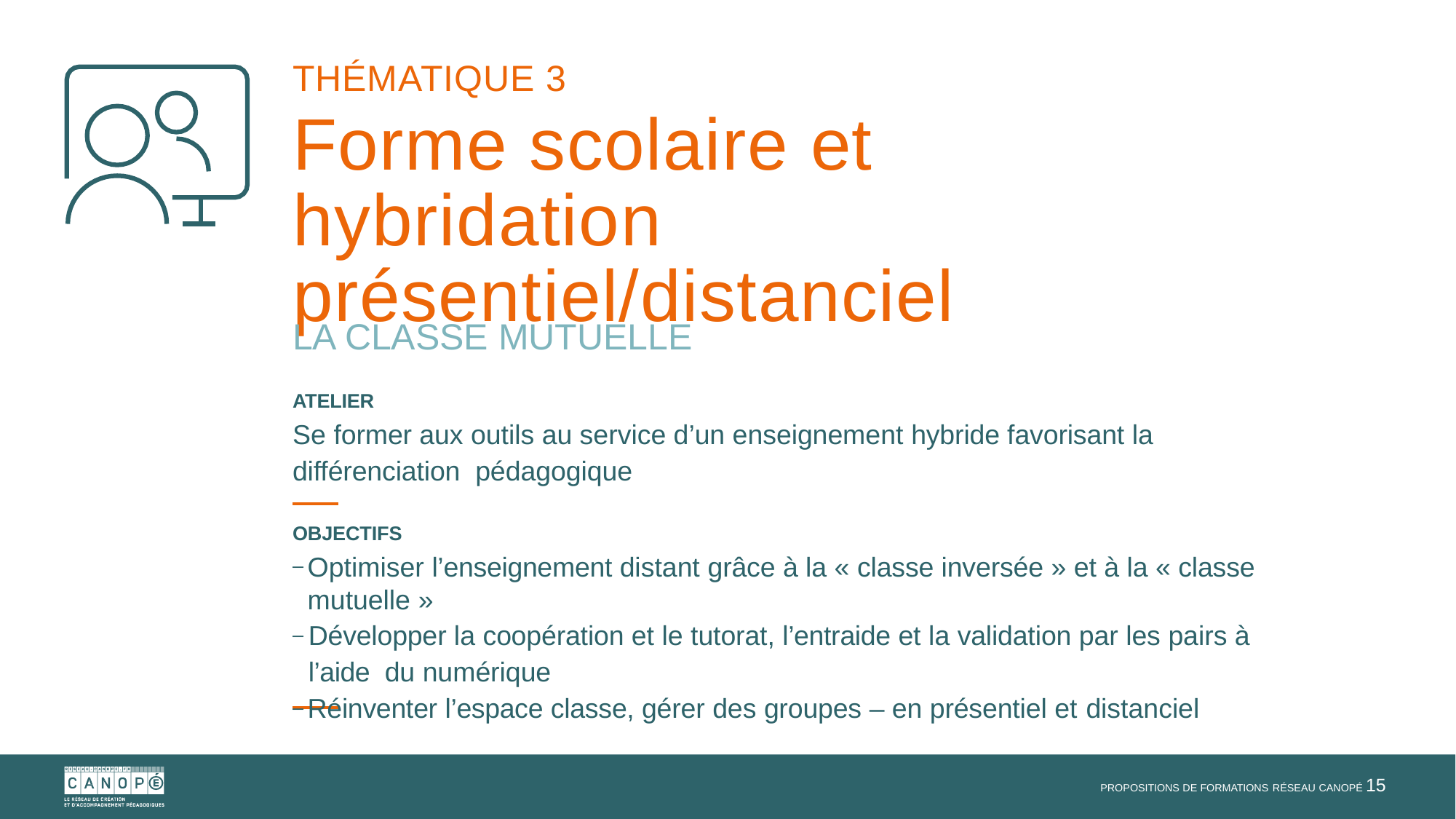

# THÉMATIQUE 3
Forme scolaire et hybridation  présentiel/distanciel

LA CLASSE MUTUELLE
ATELIER
Se former aux outils au service d’un enseignement hybride favorisant la différenciation  pédagogique

OBJECTIFS
Optimiser l’enseignement distant grâce à la « classe inversée » et à la « classe mutuelle »
Développer la coopération et le tutorat, l’entraide et la validation par les pairs à l’aide  du numérique
Réinventer l’espace classe, gérer des groupes – en présentiel et distanciel

PROPOSITIONS DE FORMATIONS RÉSEAU CANOPÉ	15